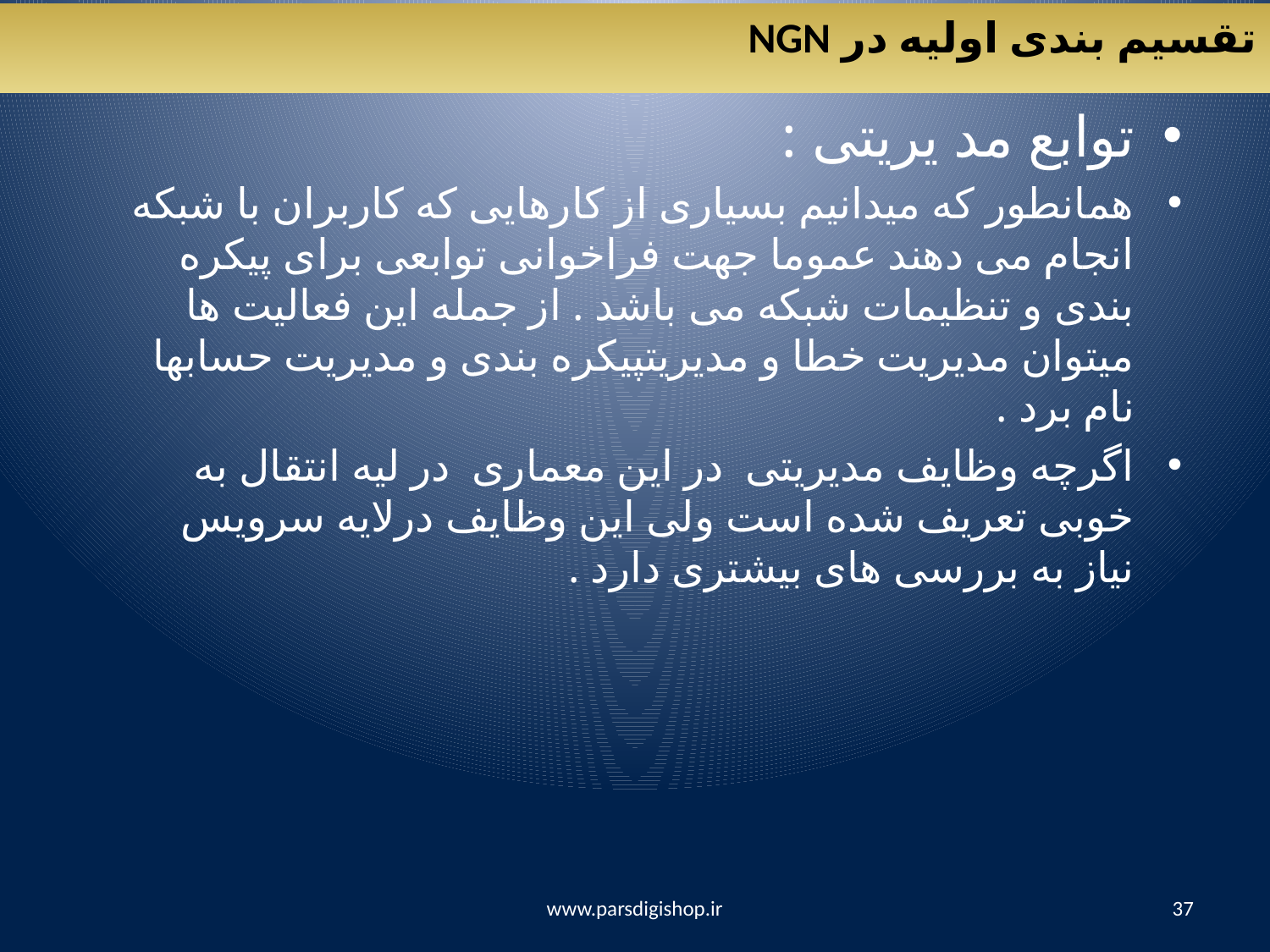

تقسیم بندی اولیه در NGN
توابع مد یریتی :
همانطور که میدانیم بسیاری از کارهایی که کاربران با شبکه انجام می دهند عموما جهت فراخوانی توابعی برای پیکره بندی و تنظیمات شبکه می باشد . از جمله این فعالیت ها میتوان مدیریت خطا و مدیریتپیکره بندی و مدیریت حسابها نام برد .
اگرچه وظایف مدیریتی  در این معماری  در لیه انتقال به خوبی تعریف شده است ولی این وظایف درلایه سرویس نیاز به بررسی های بیشتری دارد .

www.parsdigishop.ir
37